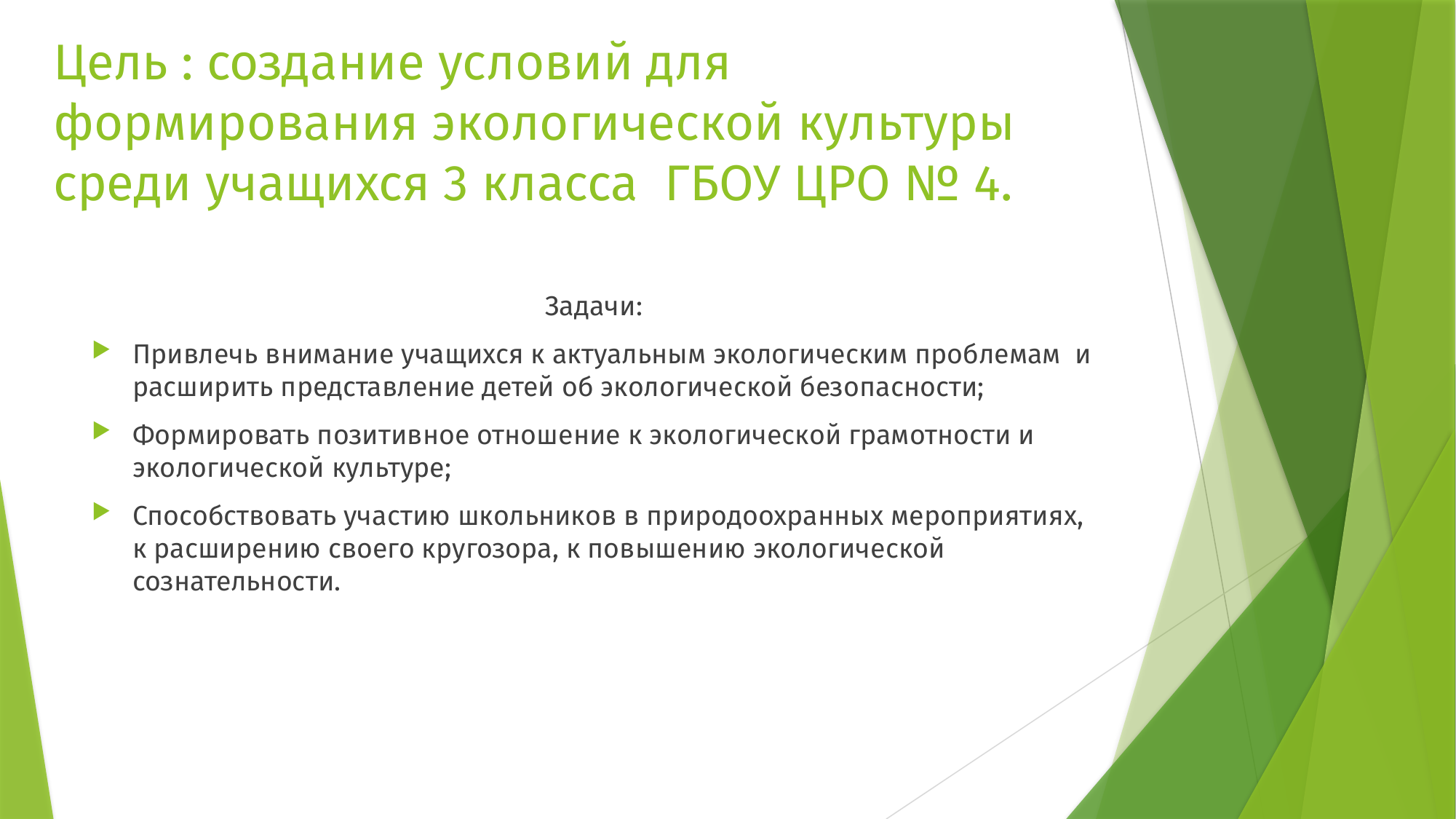

# Цель : создание условий для формирования экологической культуры  среди учащихся 3 класса  ГБОУ ЦРО № 4.
Задачи:
Привлечь внимание учащихся к актуальным экологическим проблемам  и расширить представление детей об экологической безопасности;
Формировать позитивное отношение к экологической грамотности и экологической культуре;
Способствовать участию школьников в природоохранных мероприятиях, к расширению своего кругозора, к повышению экологической сознательности.